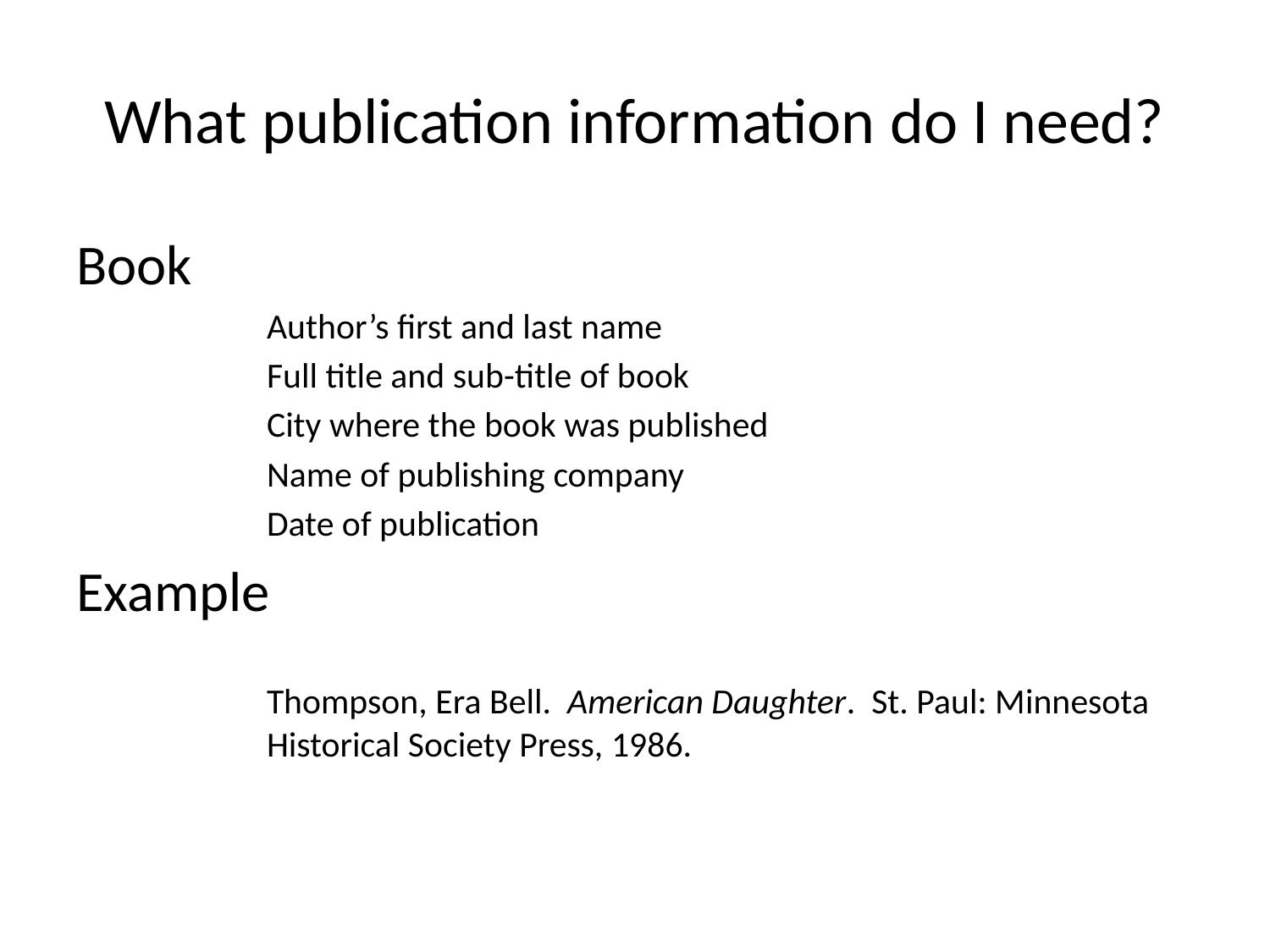

# What publication information do I need?
Book
Author’s first and last name
Full title and sub-title of book
City where the book was published
Name of publishing company
Date of publication
Example

Thompson, Era Bell.  American Daughter.  St. Paul: Minnesota Historical Society Press, 1986.